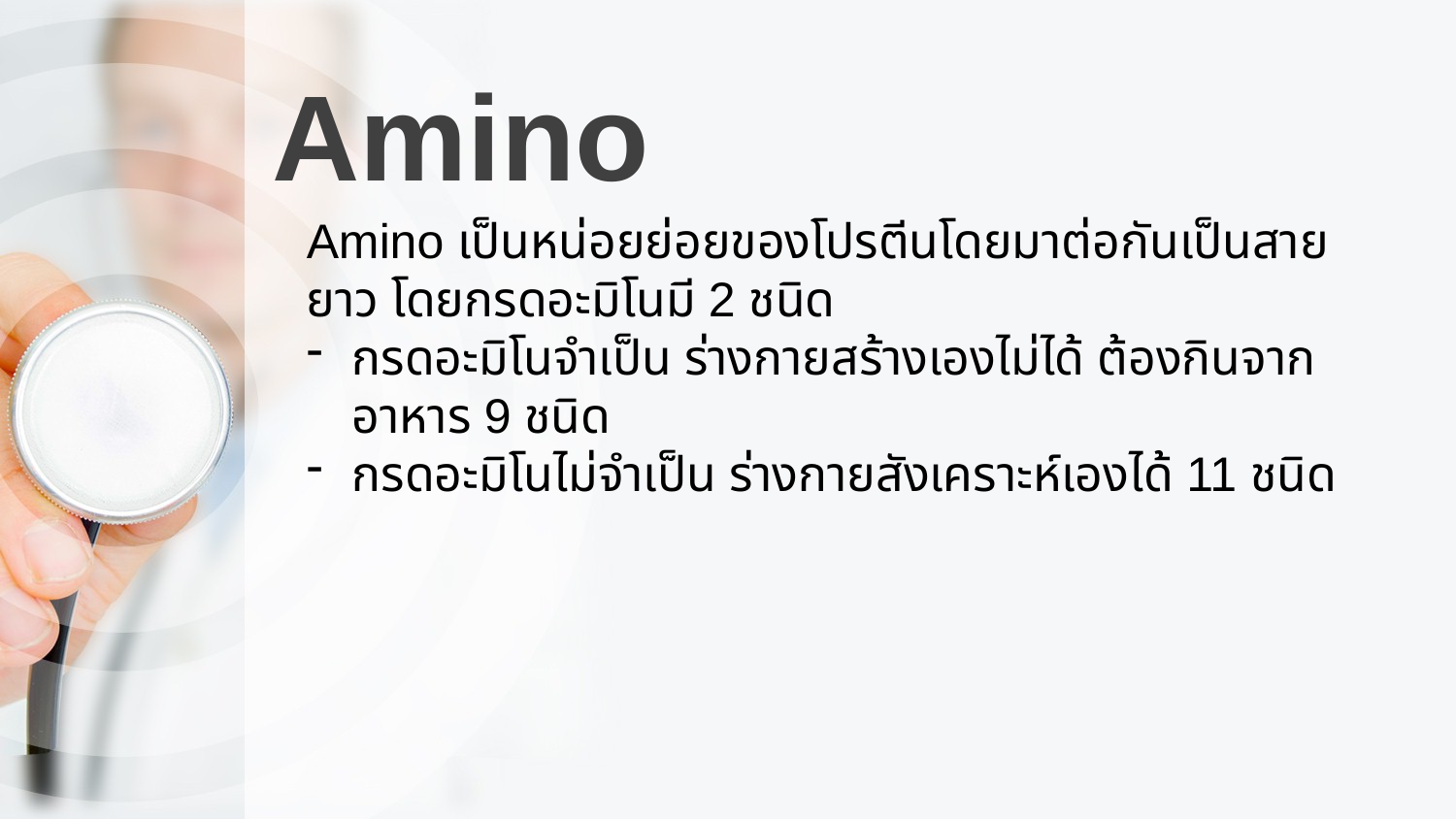

# Amino
Amino เป็นหน่อยย่อยของโปรตีนโดยมาต่อกันเป็นสายยาว โดยกรดอะมิโนมี 2 ชนิด
กรดอะมิโนจำเป็น ร่างกายสร้างเองไม่ได้ ต้องกินจากอาหาร 9 ชนิด
กรดอะมิโนไม่จำเป็น ร่างกายสังเคราะห์เองได้ 11 ชนิด